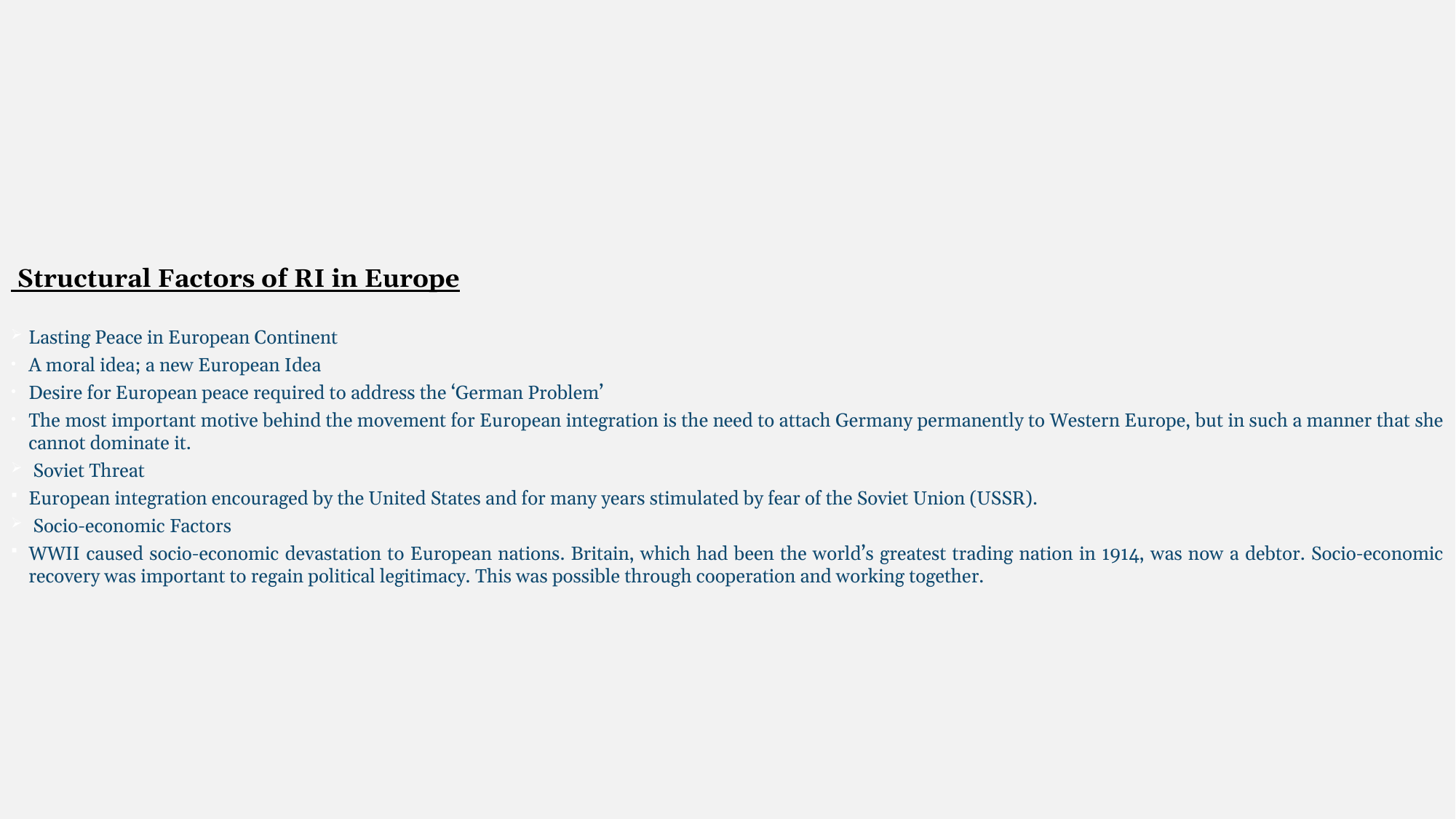

Structural Factors of RI in Europe

Lasting Peace in European Continent
A moral idea; a new European Idea
Desire for European peace required to address the ‘German Problem’
The most important motive behind the movement for European integration is the need to attach Germany permanently to Western Europe, but in such a manner that she cannot dominate it.
 Soviet Threat
European integration encouraged by the United States and for many years stimulated by fear of the Soviet Union (USSR).
 Socio-economic Factors
WWII caused socio-economic devastation to European nations. Britain, which had been the world’s greatest trading nation in 1914, was now a debtor. Socio-economic recovery was important to regain political legitimacy. This was possible through cooperation and working together.